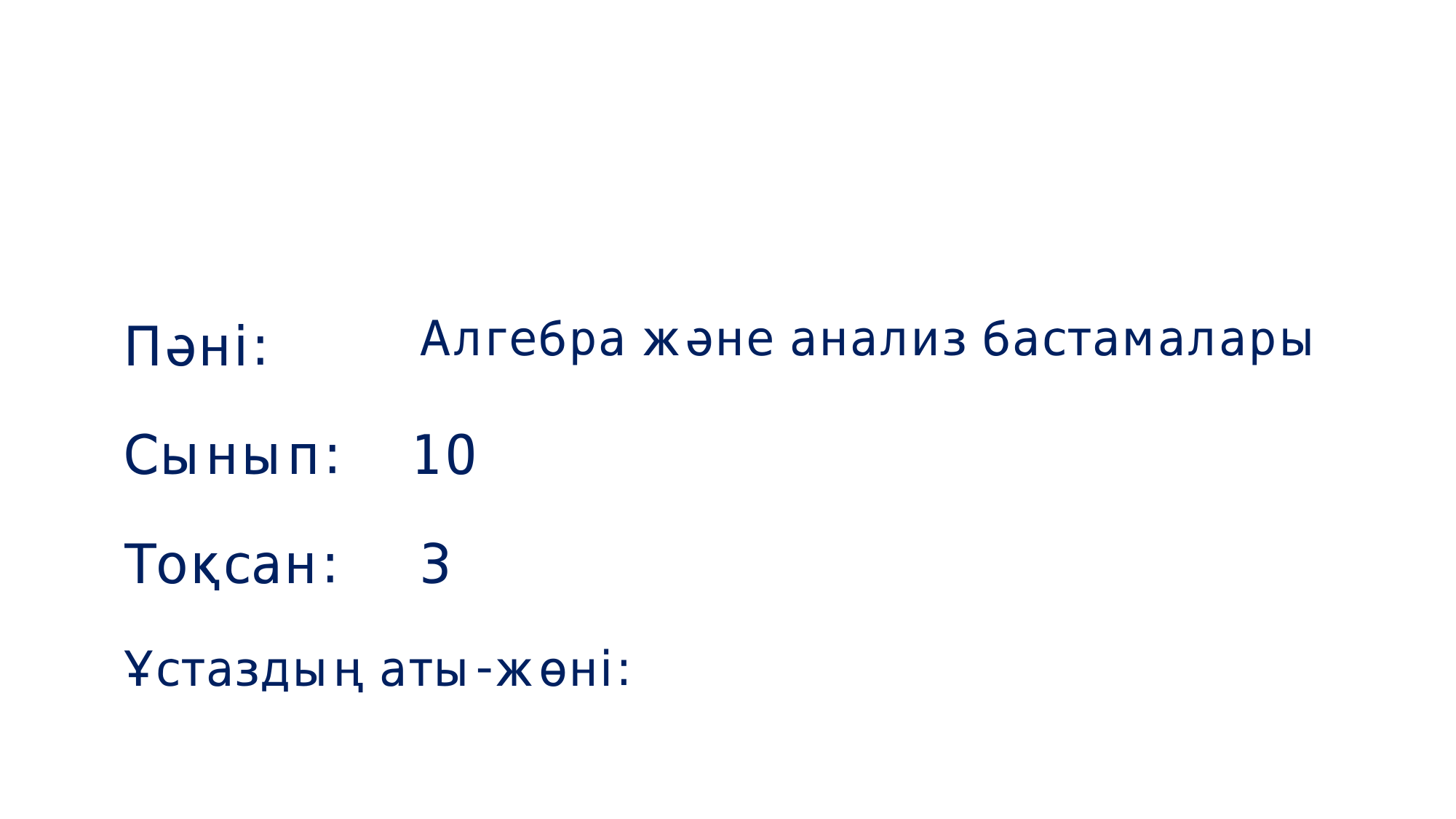

Алгебра және анализ бастамалары
Пәні:
Сынып:
10
3
Тоқсан:
Ұстаздың аты-жөні: